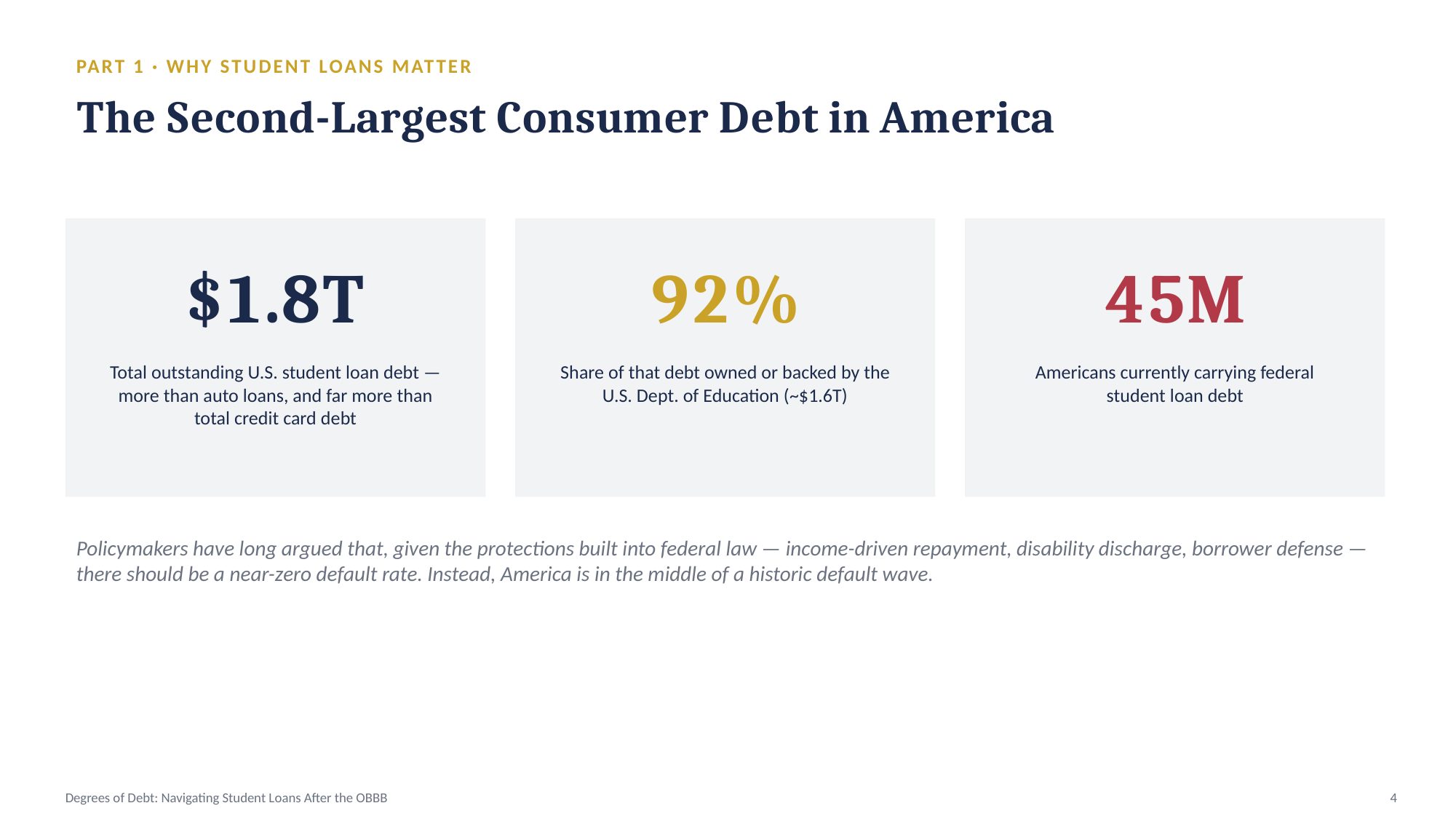

PART 1 · WHY STUDENT LOANS MATTER
The Second-Largest Consumer Debt in America

$1.8T
92%
45M
Total outstanding U.S. student loan debt — more than auto loans, and far more than total credit card debt
Share of that debt owned or backed by the U.S. Dept. of Education (~$1.6T)
Americans currently carrying federal student loan debt
Policymakers have long argued that, given the protections built into federal law — income-driven repayment, disability discharge, borrower defense — there should be a near-zero default rate. Instead, America is in the middle of a historic default wave.
Degrees of Debt: Navigating Student Loans After the OBBB
4